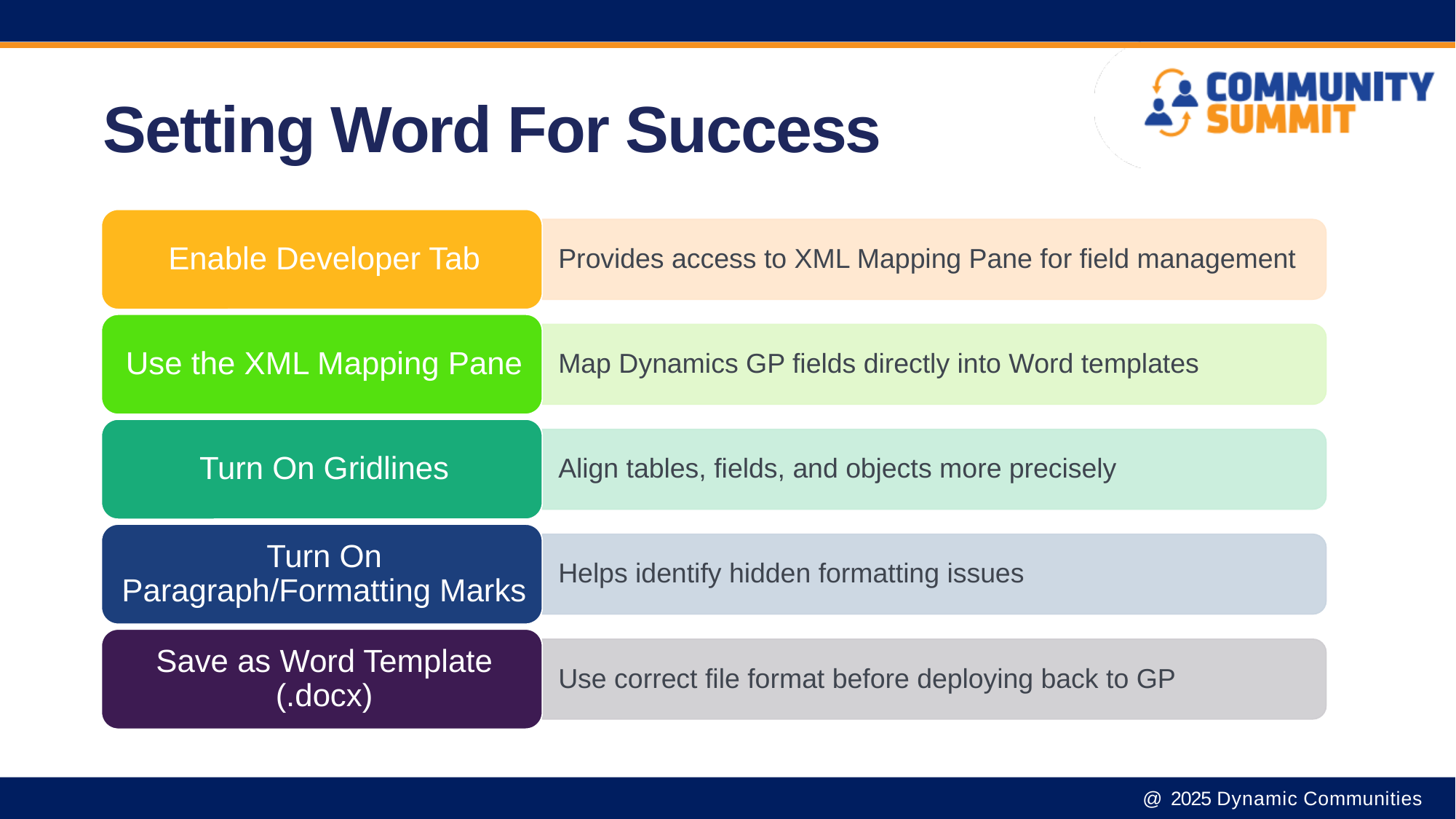

# Setting Word For Success
 Provides access to XML Mapping Pane for field management
Enable Developer Tab
 Map Dynamics GP fields directly into Word templates
Use the XML Mapping Pane
 Align tables, fields, and objects more precisely
Turn On Gridlines
 Helps identify hidden formatting issues
Turn On Paragraph/Formatting Marks
 Use correct file format before deploying back to GP
Save as Word Template (.docx)